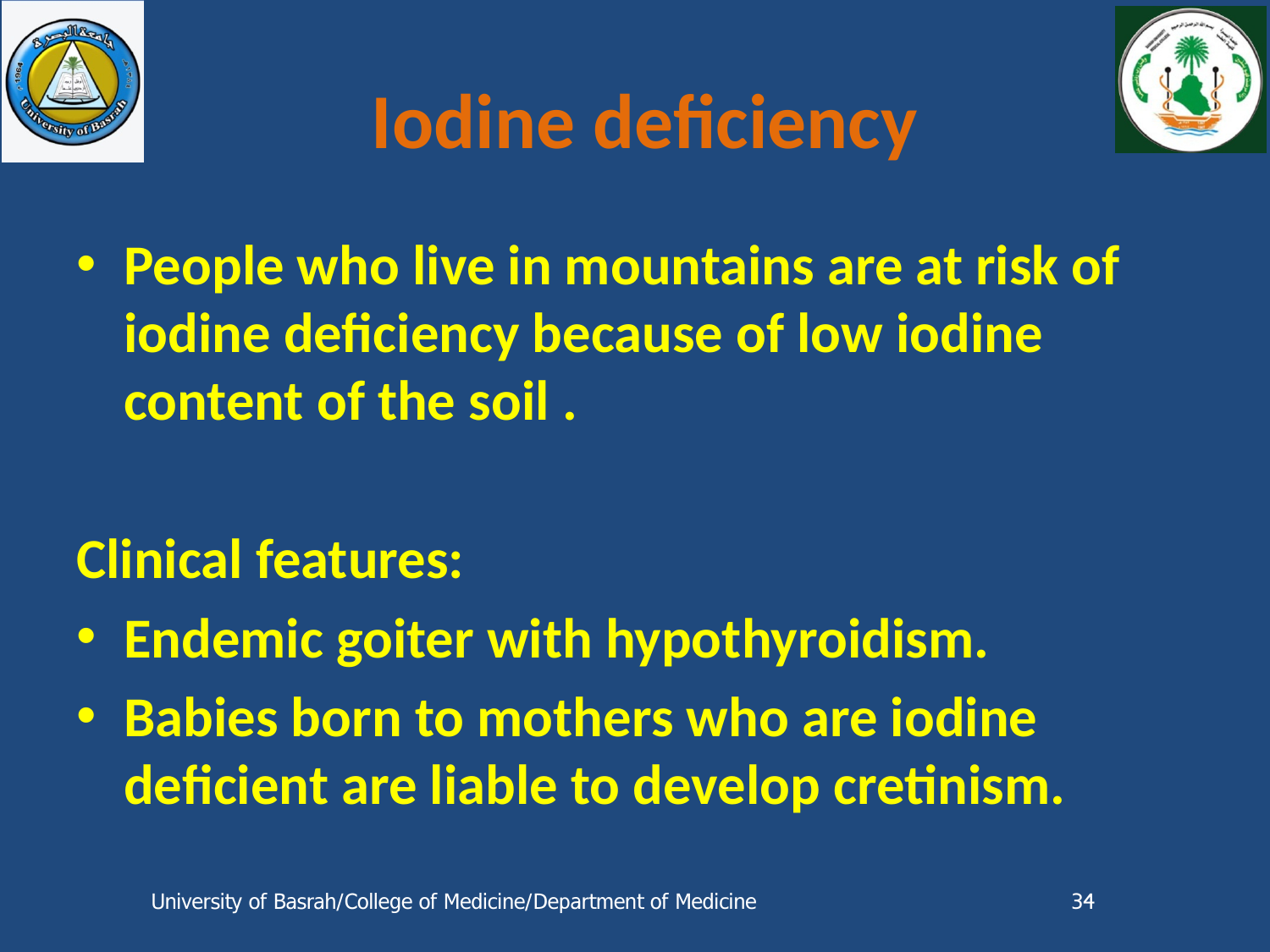

# Iodine deficiency
People who live in mountains are at risk of iodine deficiency because of low iodine content of the soil .

Clinical features:
Endemic goiter with hypothyroidism.
Babies born to mothers who are iodine deficient are liable to develop cretinism.

University of Basrah/College of Medicine/Department of Medicine
34